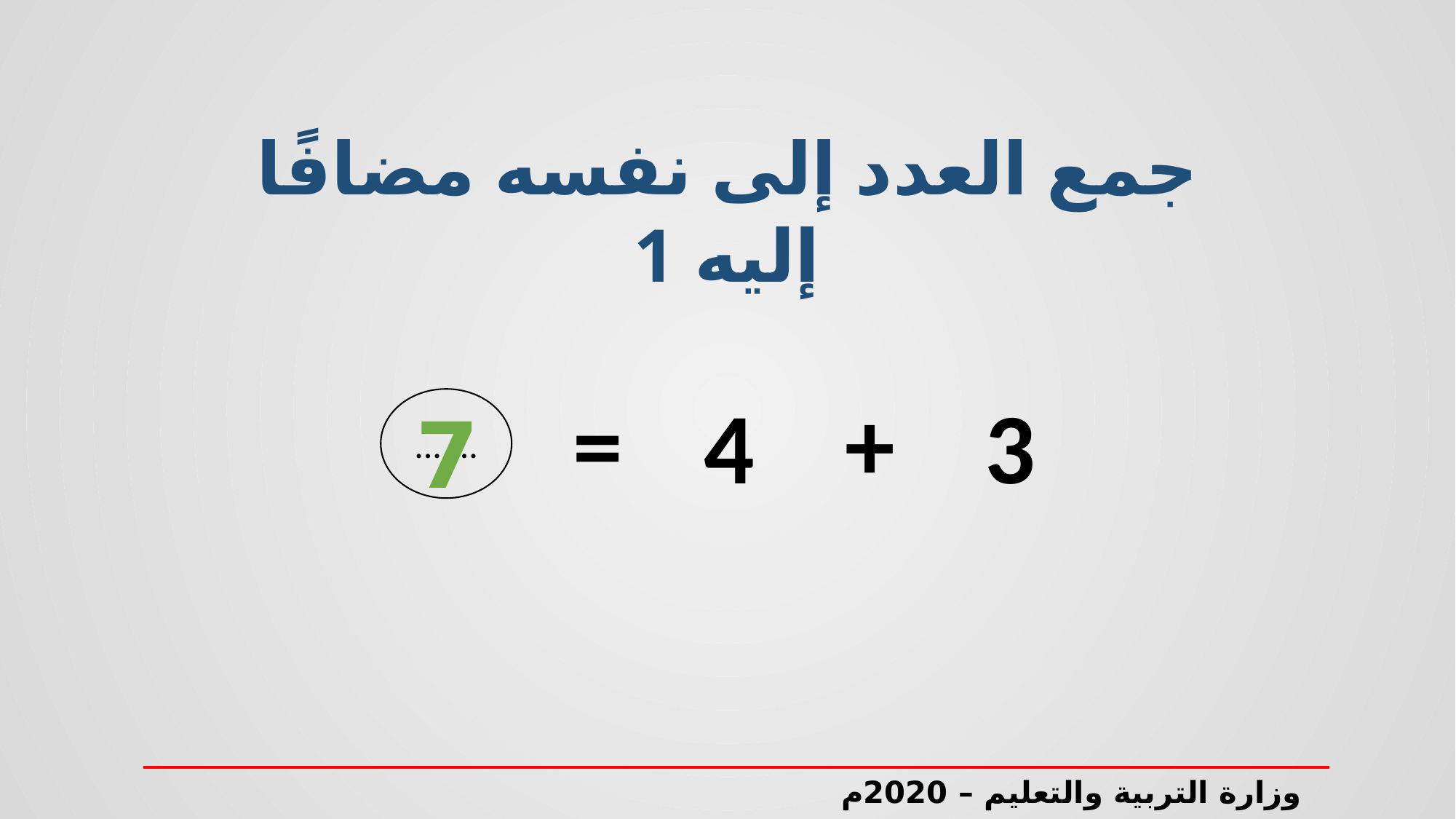

جمع العدد إلى نفسه مضافًا إليه 1
=
+
.......
4
3
7
وزارة التربية والتعليم – 2020م